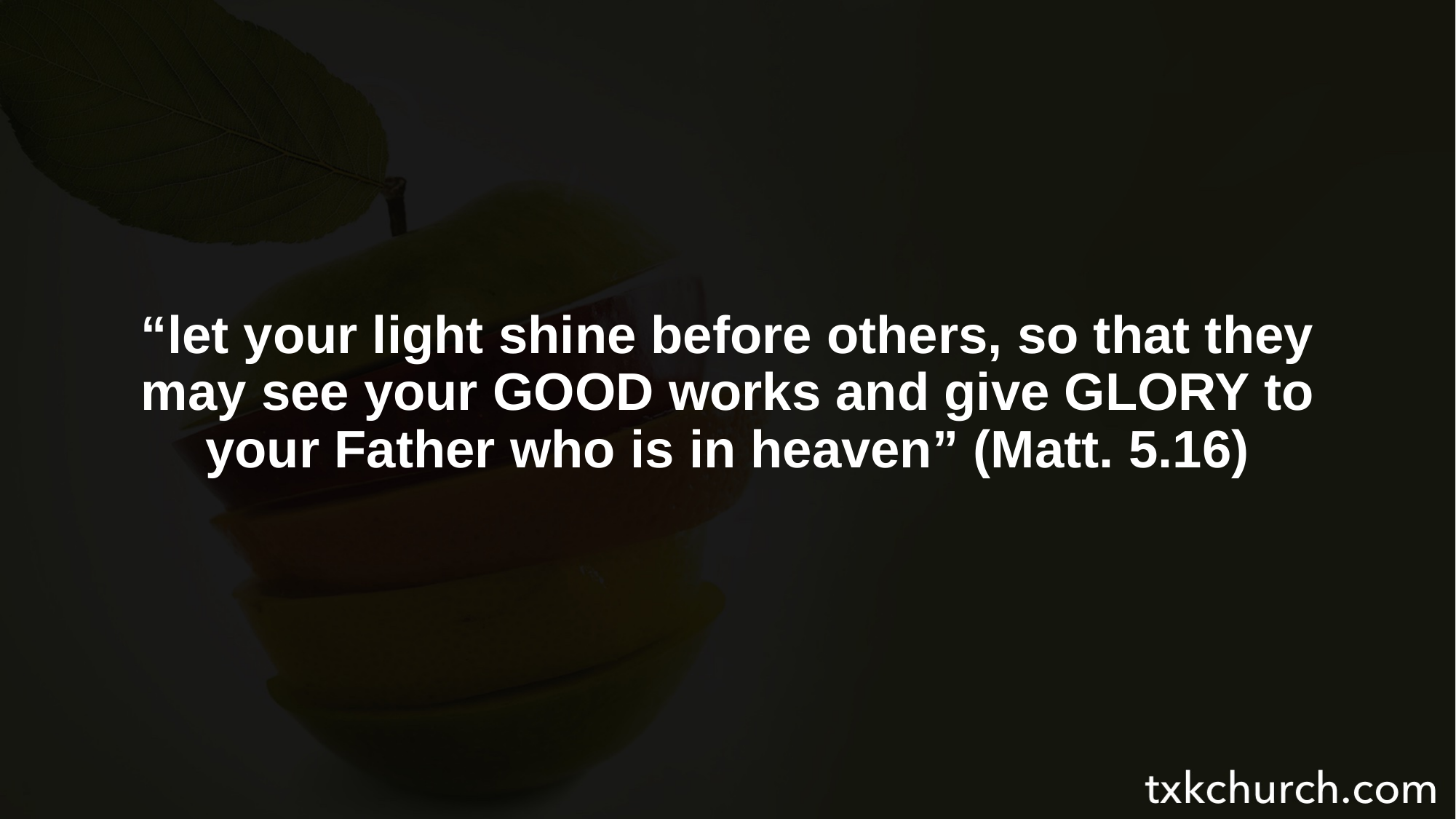

“let your light shine before others, so that they may see your GOOD works and give GLORY to your Father who is in heaven” (Matt. 5.16)